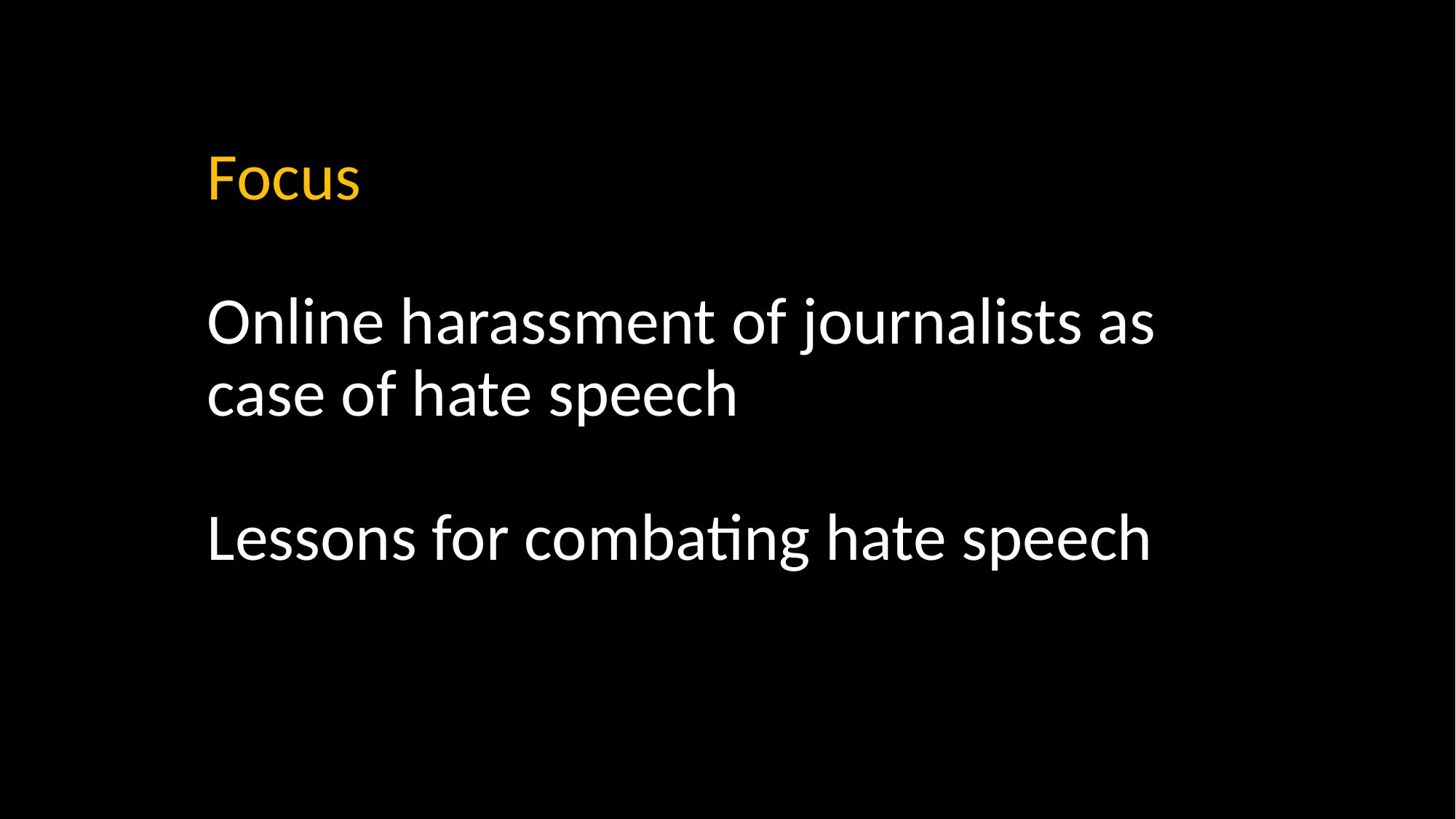

# Focus Online harassment of journalists as case of hate speech Lessons for combating hate speech